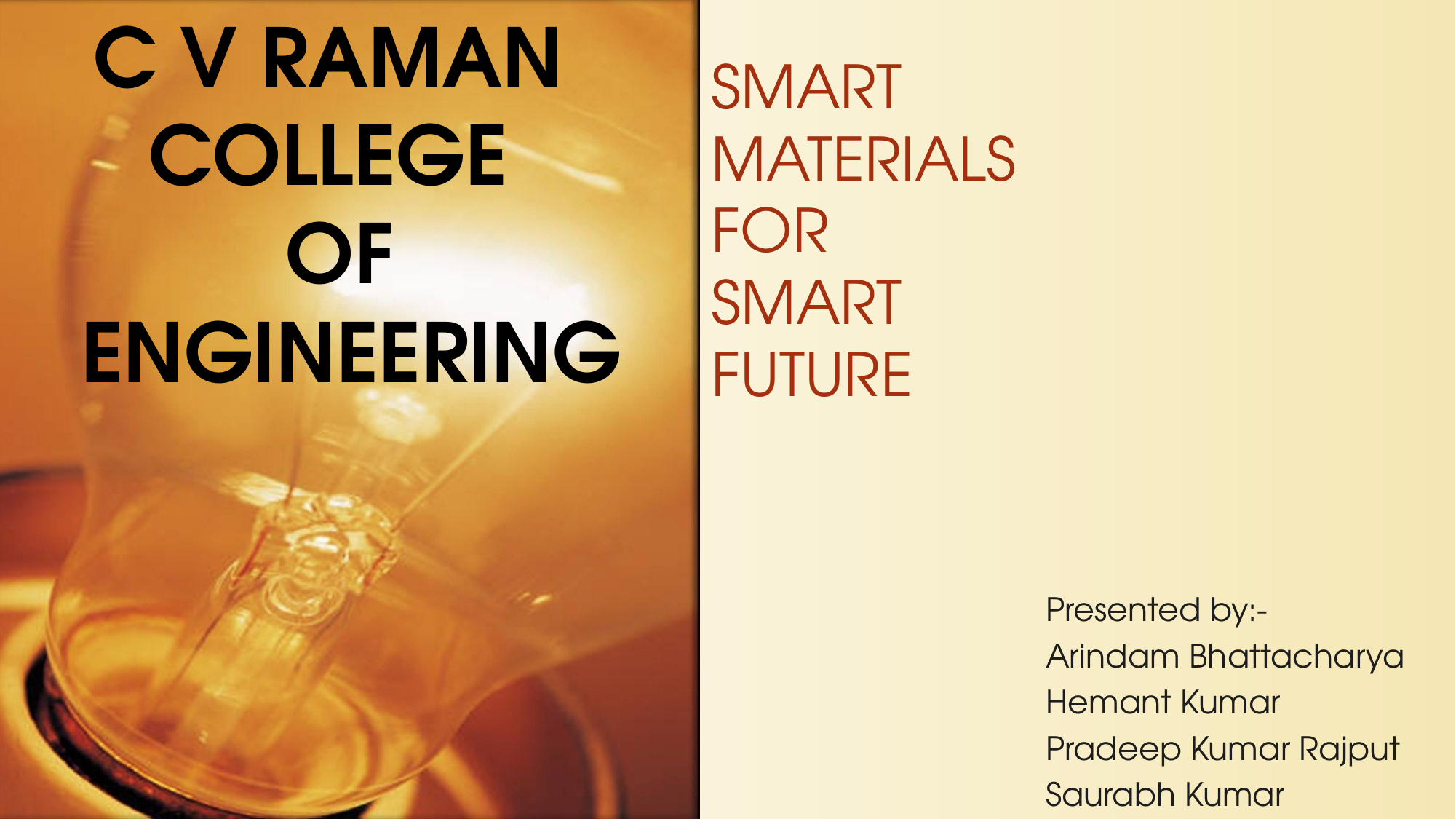

C V RAMAN
COLLEGE
OF
 ENGINEERING
# SMART MATERIALS FOR SMART FUTURE
Presented by:-
Arindam Bhattacharya
Hemant Kumar
Pradeep Kumar Rajput
Saurabh Kumar